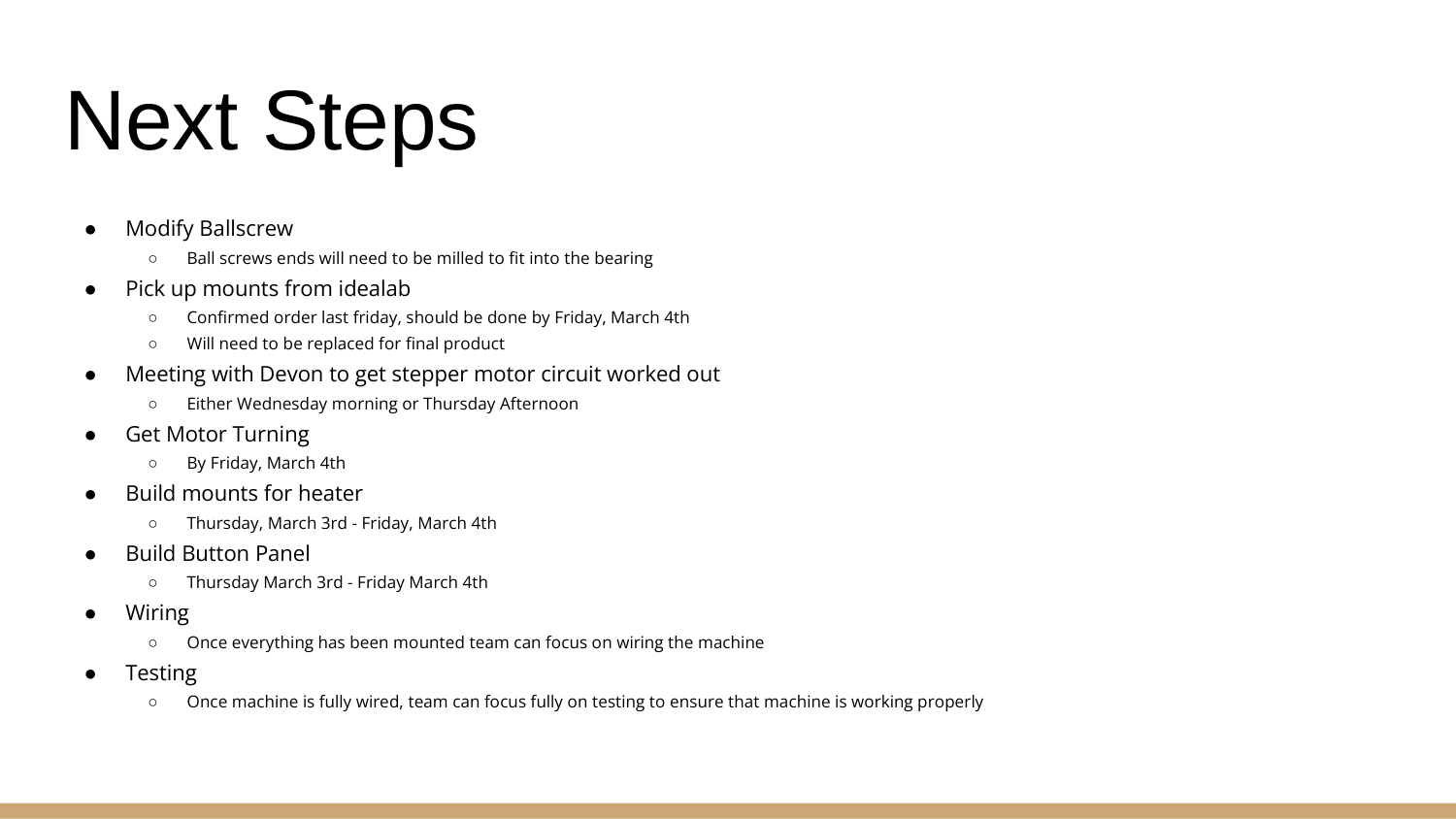

# Next Steps
Modify Ballscrew
Ball screws ends will need to be milled to fit into the bearing
Pick up mounts from idealab
Confirmed order last friday, should be done by Friday, March 4th
Will need to be replaced for final product
Meeting with Devon to get stepper motor circuit worked out
Either Wednesday morning or Thursday Afternoon
Get Motor Turning
By Friday, March 4th
Build mounts for heater
Thursday, March 3rd - Friday, March 4th
Build Button Panel
Thursday March 3rd - Friday March 4th
Wiring
Once everything has been mounted team can focus on wiring the machine
Testing
Once machine is fully wired, team can focus fully on testing to ensure that machine is working properly